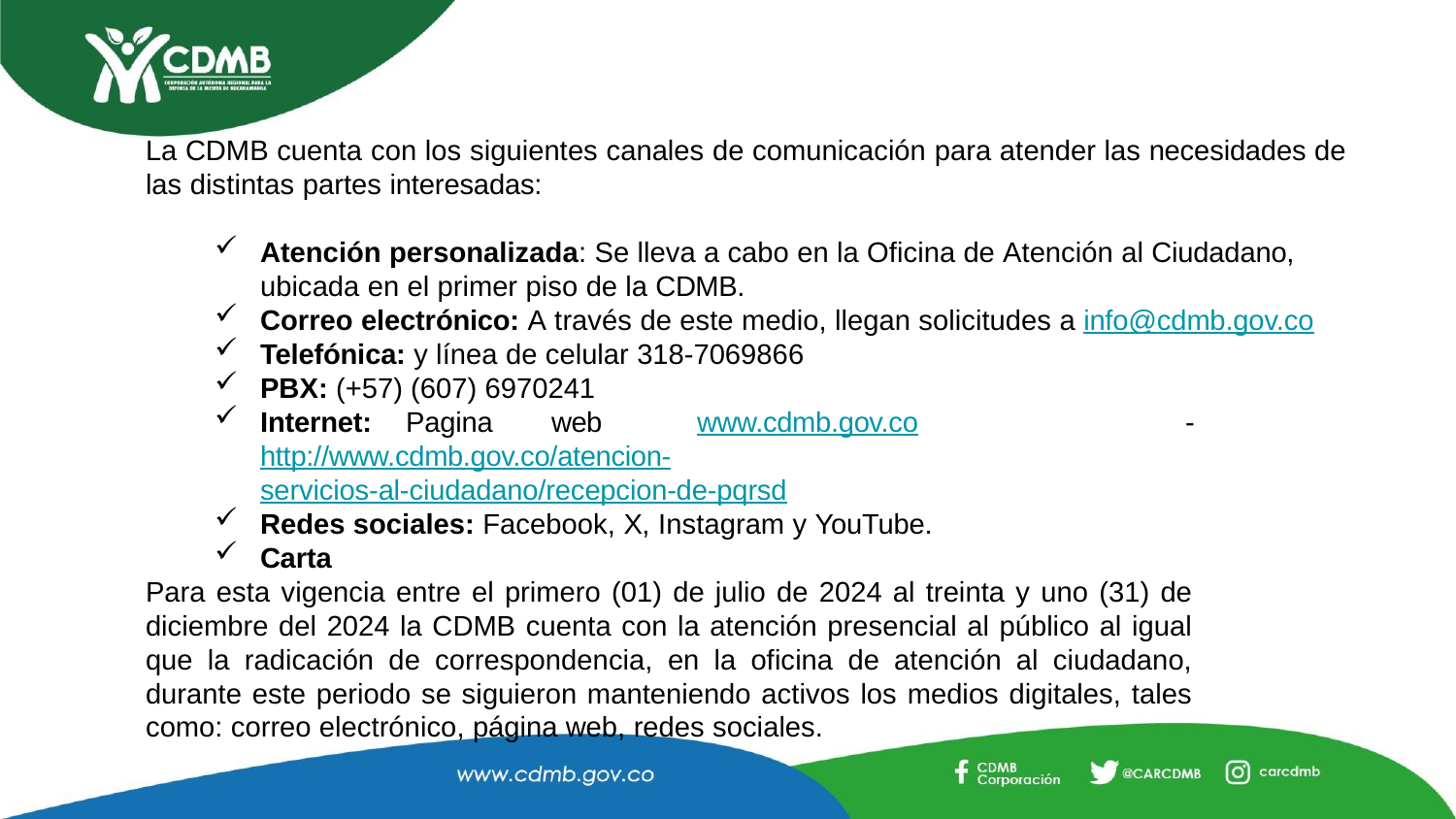

La CDMB cuenta con los siguientes canales de comunicación para atender las necesidades de las distintas partes interesadas:

Atención personalizada: Se lleva a cabo en la Oficina de Atención al Ciudadano,
ubicada en el primer piso de la CDMB.
Correo electrónico: A través de este medio, llegan solicitudes a info@cdmb.gov.co
Telefónica: y línea de celular 318-7069866
PBX: (+57) (607) 6970241
Internet:	Pagina	web	www.cdmb.gov.co - http://www.cdmb.gov.co/atencion-servicios-al-ciudadano/recepcion-de-pqrsd
Redes sociales: Facebook, X, Instagram y YouTube.
Carta
Para esta vigencia entre el primero (01) de julio de 2024 al treinta y uno (31) de diciembre del 2024 la CDMB cuenta con la atención presencial al público al igual que la radicación de correspondencia, en la oficina de atención al ciudadano, durante este periodo se siguieron manteniendo activos los medios digitales, tales como: correo electrónico, página web, redes sociales.